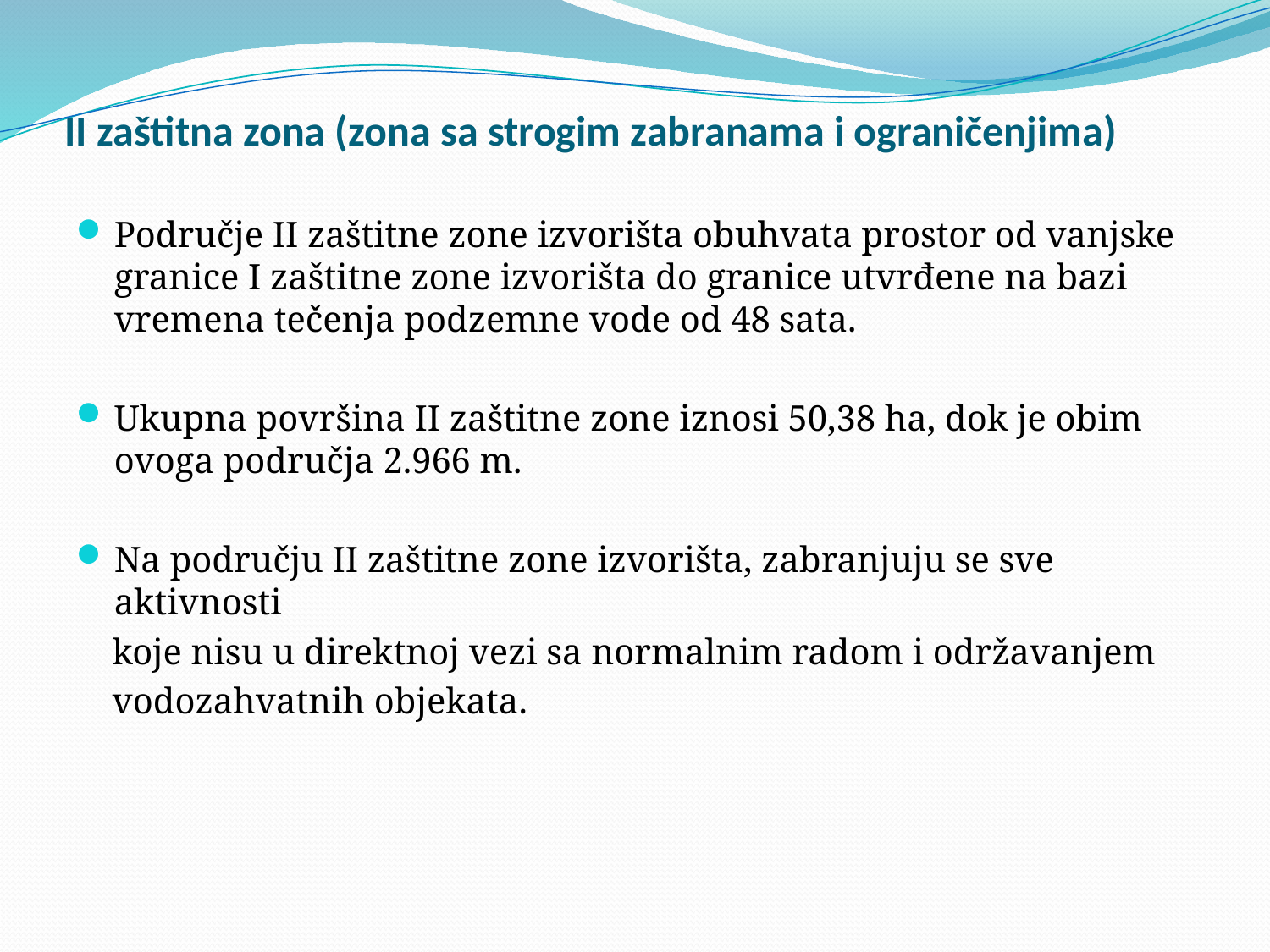

# II zaštitna zona (zona sa strogim zabranama i ograničenjima)
Područje II zaštitne zone izvorišta obuhvata prostor od vanjske granice I zaštitne zone izvorišta do granice utvrđene na bazi vremena tečenja podzemne vode od 48 sata.

Ukupna površina II zaštitne zone iznosi 50,38 ha, dok je obim ovoga područja 2.966 m.

Na području II zaštitne zone izvorišta, zabranjuju se sve aktivnosti
    koje nisu u direktnoj vezi sa normalnim radom i održavanjem
    vodozahvatnih objekata.